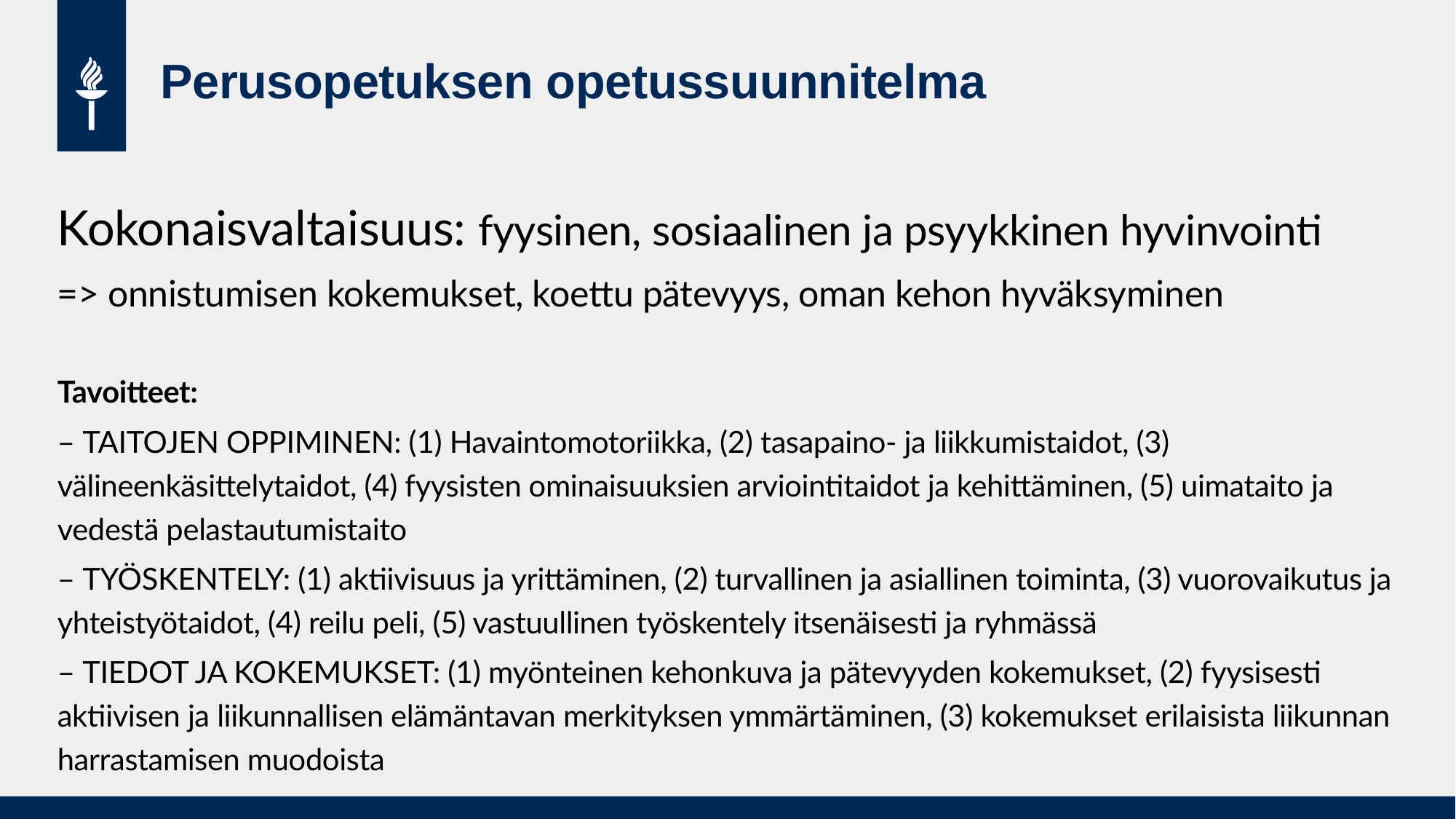

# Perusopetuksen opetussuunnitelma
Kokonaisvaltaisuus: fyysinen, sosiaalinen ja psyykkinen hyvinvointi
=> onnistumisen kokemukset, koettu pätevyys, oman kehon hyväksyminen

Tavoitteet:
– TAITOJEN OPPIMINEN: (1) Havaintomotoriikka, (2) tasapaino- ja liikkumistaidot, (3) välineenkäsittelytaidot, (4) fyysisten ominaisuuksien arviointitaidot ja kehittäminen, (5) uimataito ja vedestä pelastautumistaito
– TYÖSKENTELY: (1) aktiivisuus ja yrittäminen, (2) turvallinen ja asiallinen toiminta, (3) vuorovaikutus ja yhteistyötaidot, (4) reilu peli, (5) vastuullinen työskentely itsenäisesti ja ryhmässä
– TIEDOT JA KOKEMUKSET: (1) myönteinen kehonkuva ja pätevyyden kokemukset, (2) fyysisesti aktiivisen ja liikunnallisen elämäntavan merkityksen ymmärtäminen, (3) kokemukset erilaisista liikunnan harrastamisen muodoista